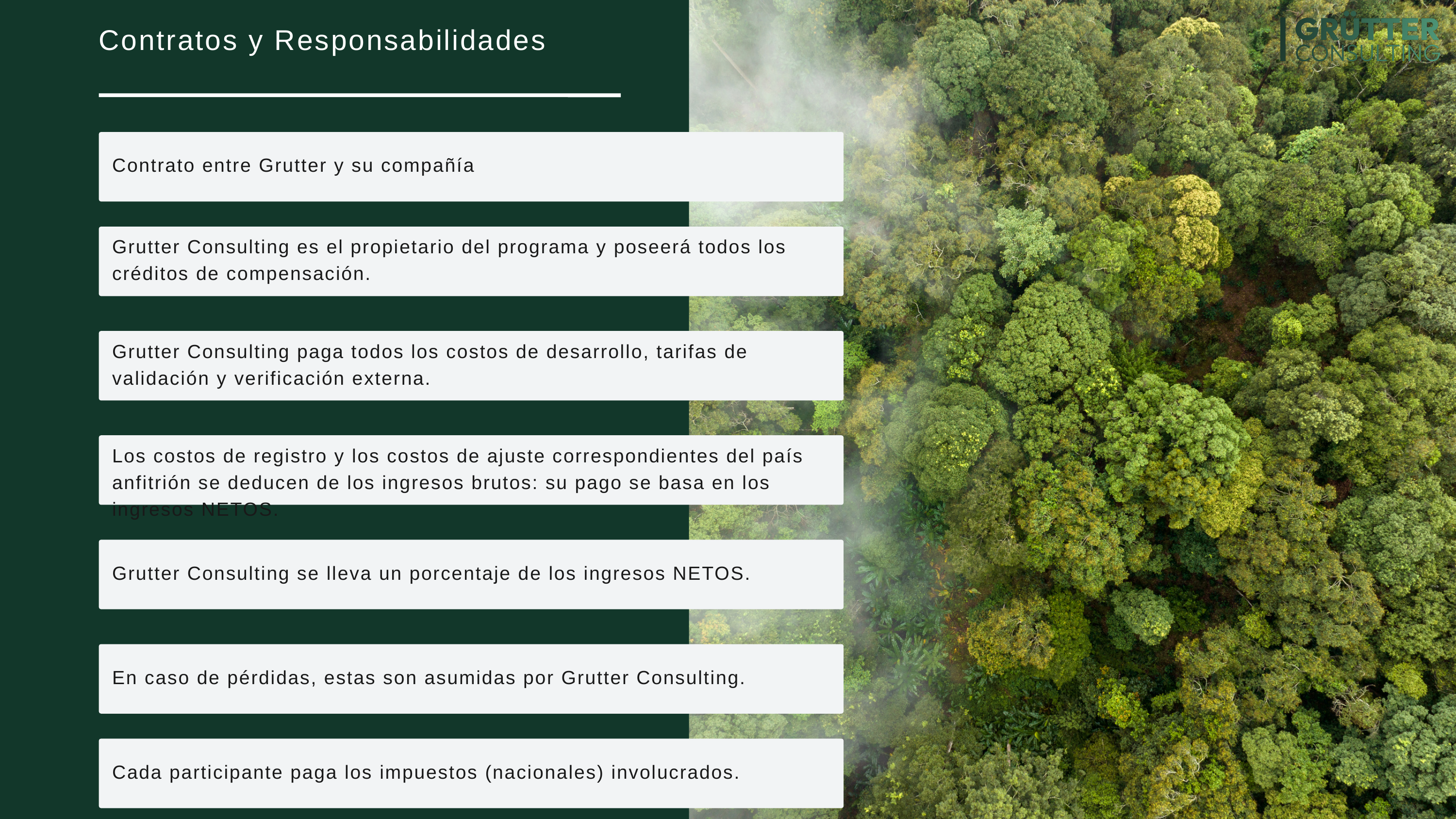

Contratos y Responsabilidades

Contrato entre Grutter y su compañía

Grutter Consulting es el propietario del programa y poseerá todos los créditos de compensación.

Grutter Consulting paga todos los costos de desarrollo, tarifas de validación y verificación externa.

Los costos de registro y los costos de ajuste correspondientes del país anfitrión se deducen de los ingresos brutos: su pago se basa en los ingresos NETOS.

Grutter Consulting se lleva un porcentaje de los ingresos NETOS.

En caso de pérdidas, estas son asumidas por Grutter Consulting.

Cada participante paga los impuestos (nacionales) involucrados.